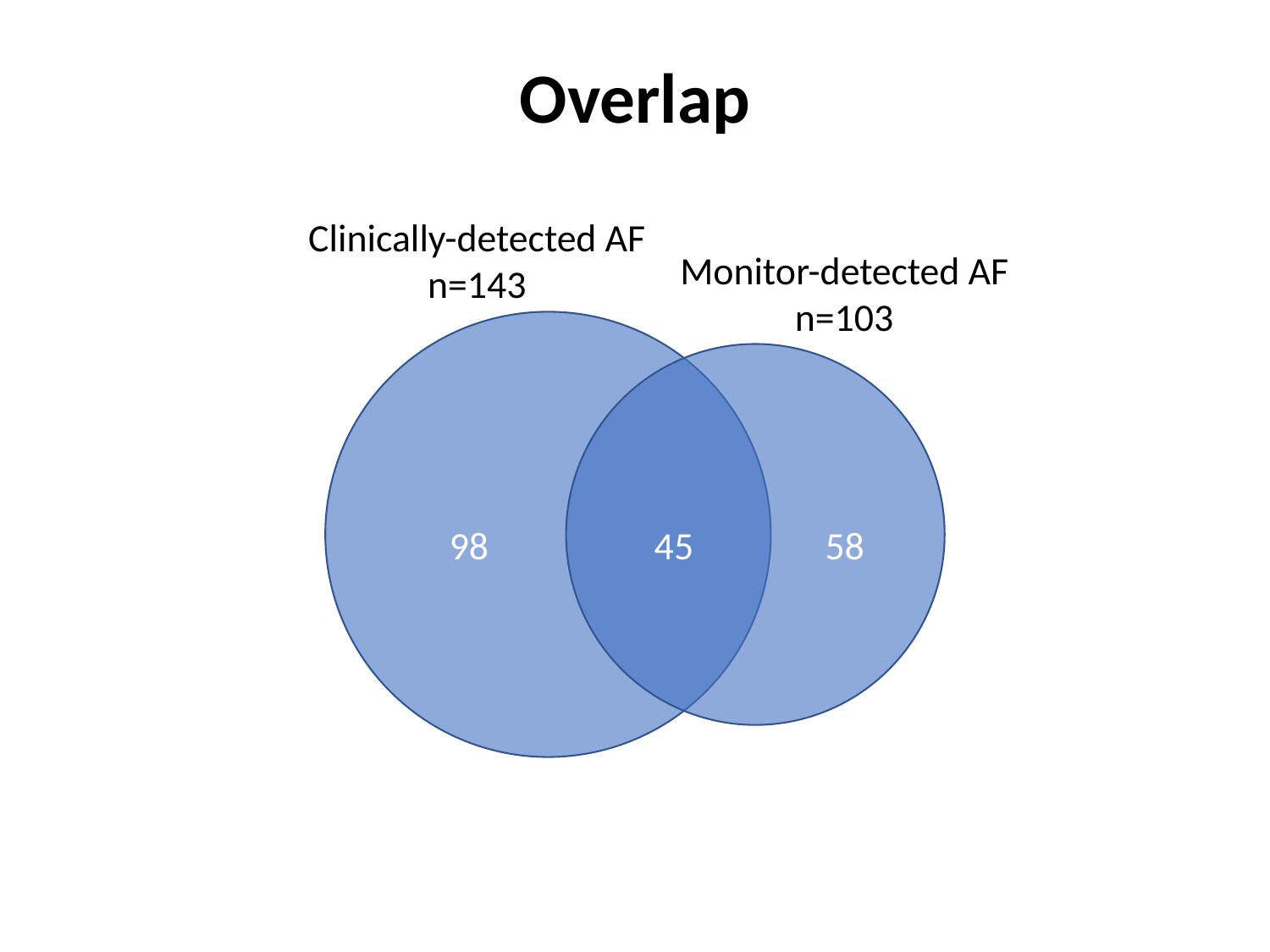

Overlap
Clinically-detected AF
n=143
Monitor-detected AF
n=103

98
45
58